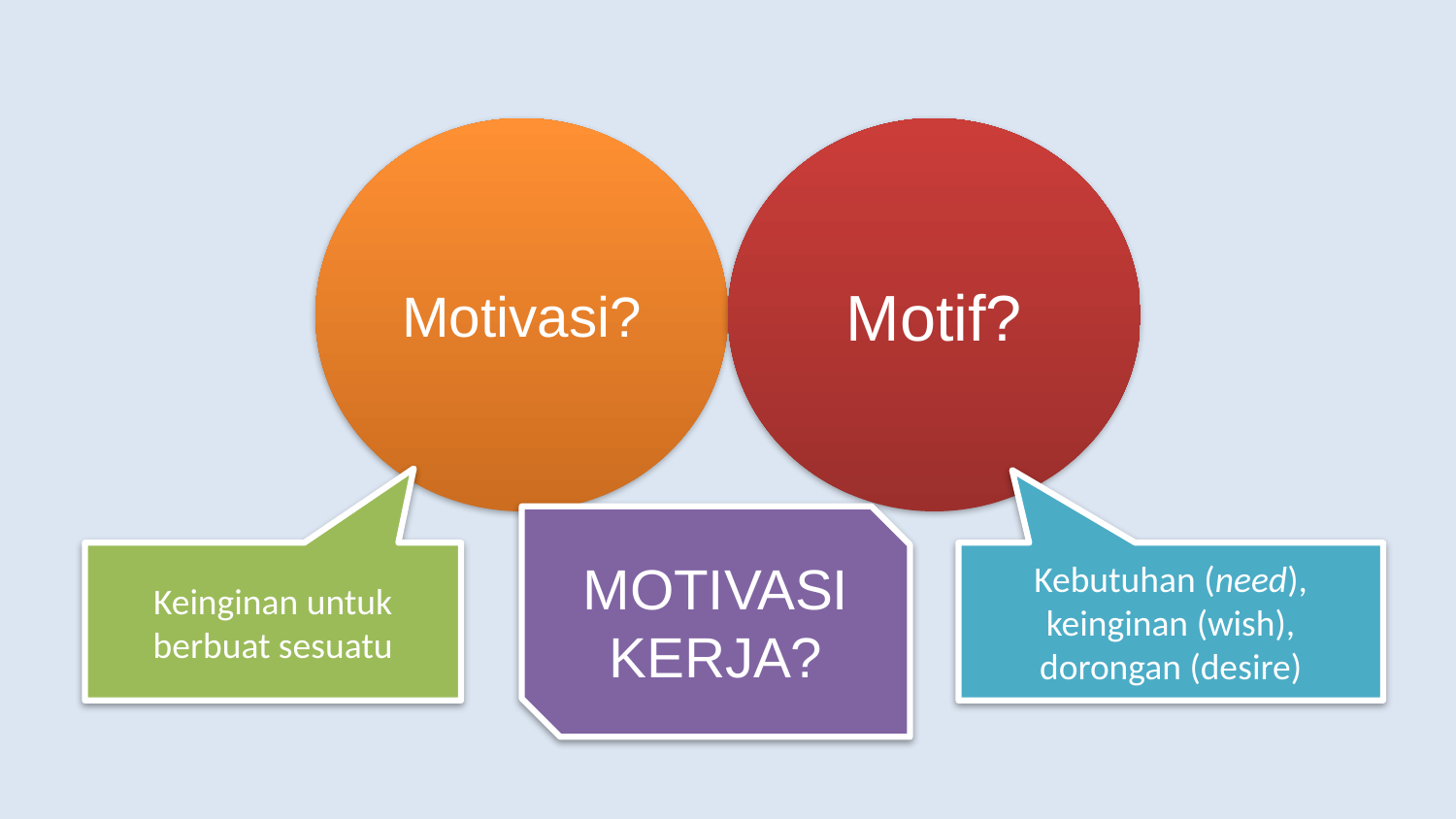

Motivasi?
Motif?
MOTIVASI KERJA?
Keinginan untuk berbuat sesuatu
Kebutuhan (need), keinginan (wish), dorongan (desire)